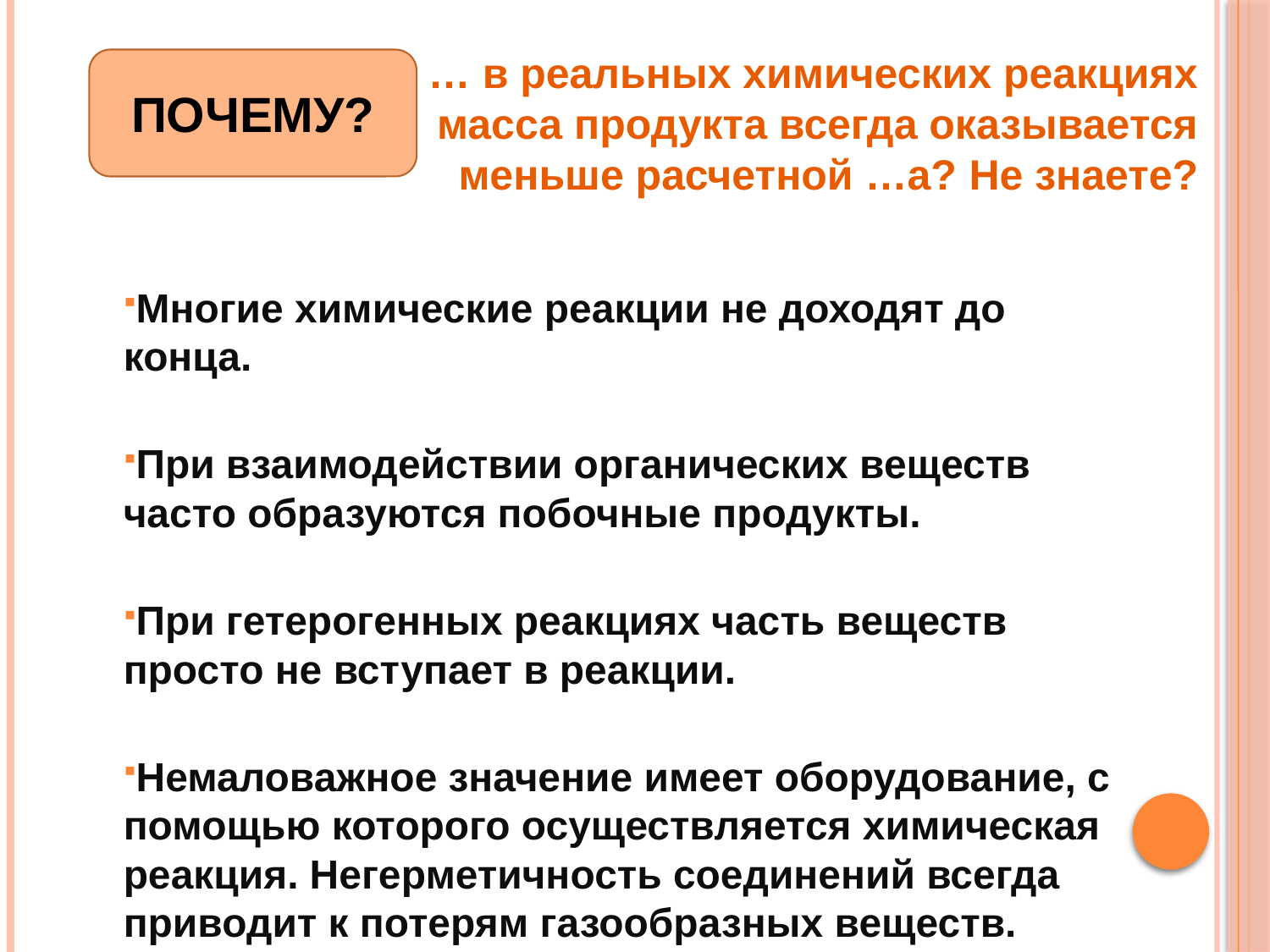

… в реальных химических реакциях  масса продукта всегда оказывается  меньше расчетной …а? Не знаете?
ПОЧЕМУ?
Многие химические реакции не доходят до конца.
При взаимодействии органических веществ часто образуются побочные продукты.
При гетерогенных реакциях часть веществ просто не вступает в реакции.
Немаловажное значение имеет оборудование, с помощью которого осуществляется химическая реакция. Негерметичность соединений всегда приводит к потерям газообразных веществ.